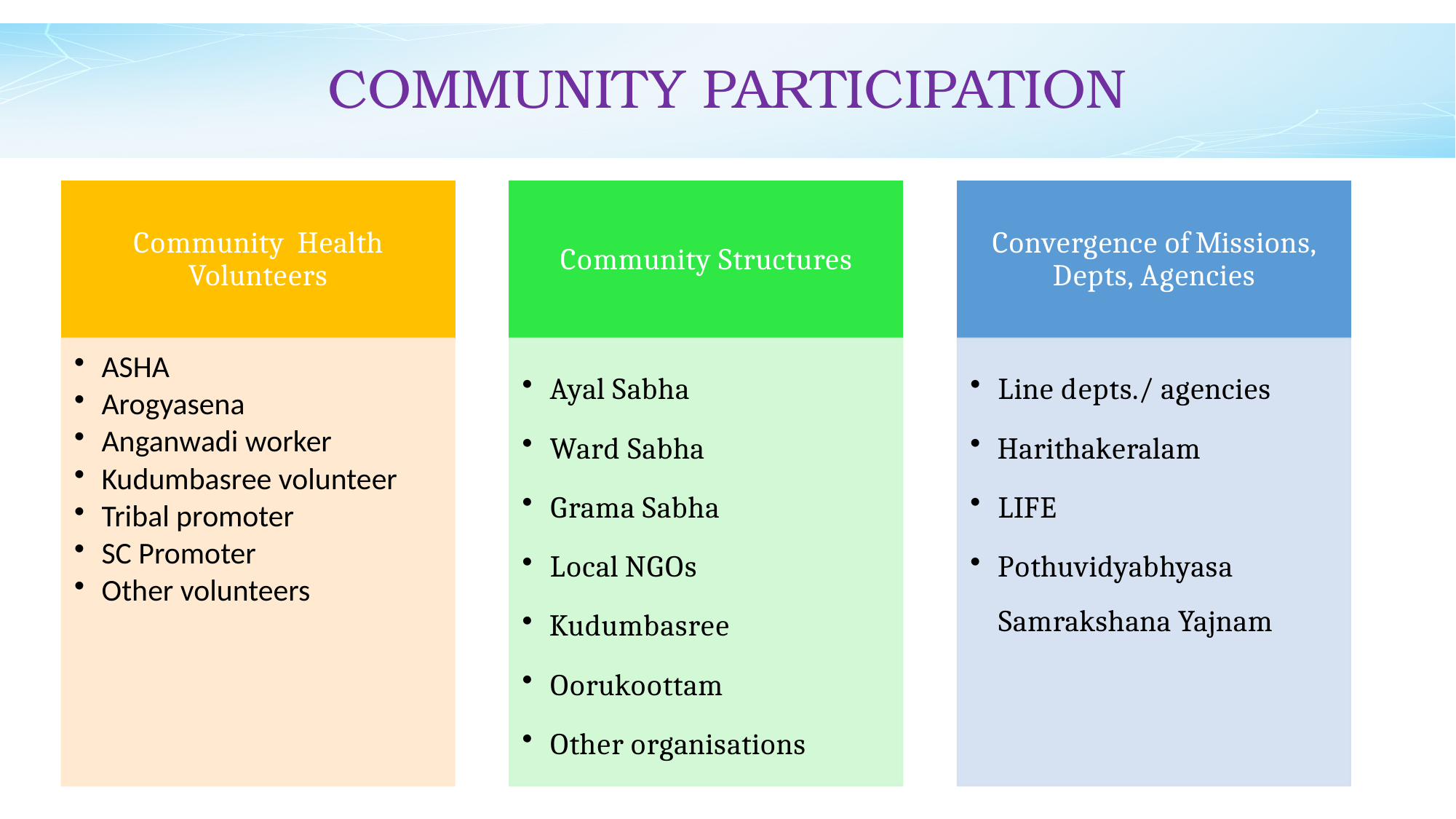

# COMMUNITY PARTICIPATION
Community  Health Volunteers
ASHA
Arogyasena
Anganwadi worker
Kudumbasree volunteer
Tribal promoter
SC Promoter
Other volunteers
Community Structures
Ayal Sabha
Ward Sabha
Grama Sabha
Local NGOs
Kudumbasree
Oorukoottam
Other organisations
Convergence of Missions, Depts, Agencies
Line depts./ agencies
Harithakeralam
LIFE
Pothuvidyabhyasa Samrakshana Yajnam